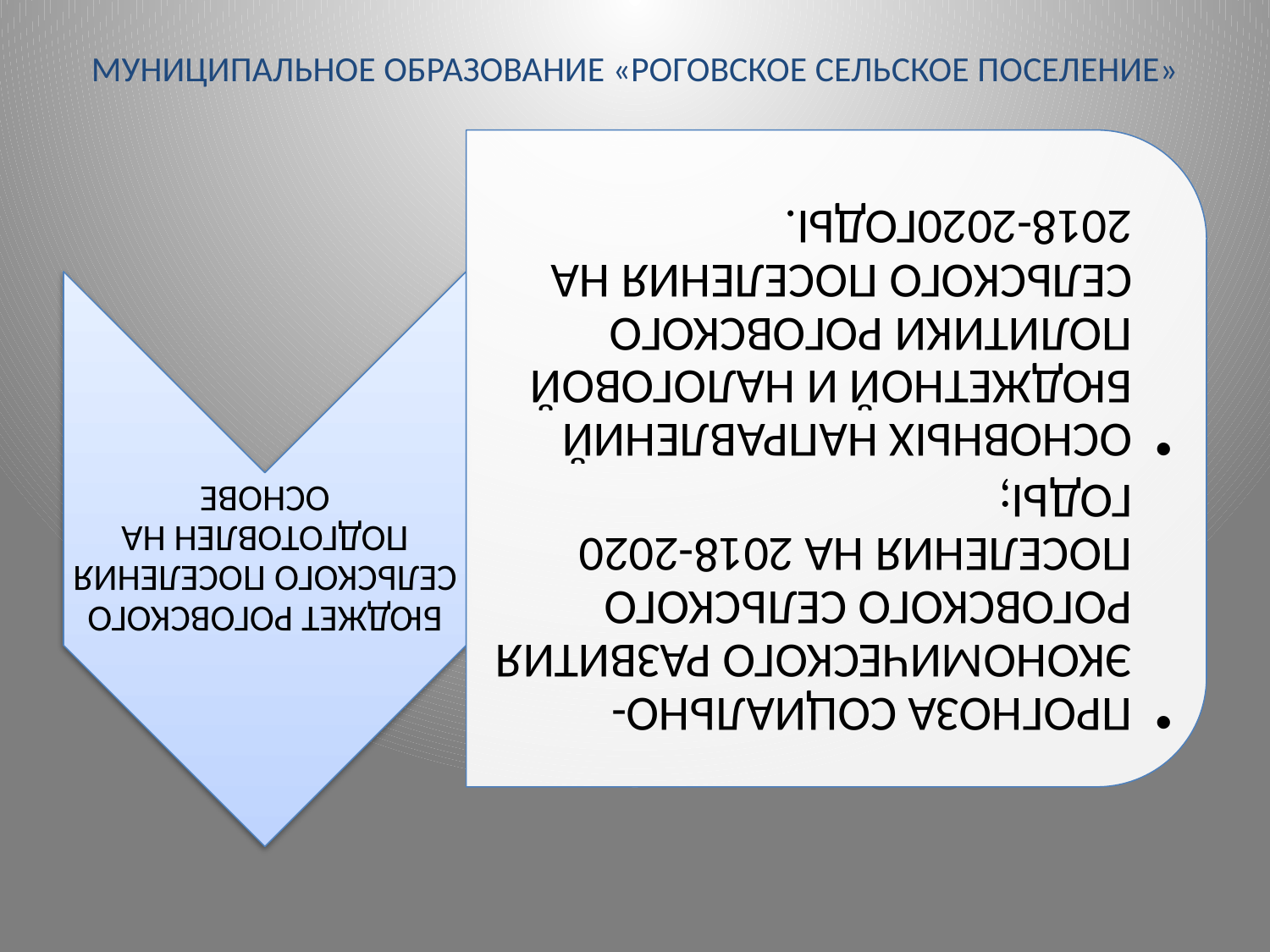

# МУНИЦИПАЛЬНОЕ ОБРАЗОВАНИЕ «РОГОВСКОЕ СЕЛЬСКОЕ ПОСЕЛЕНИЕ»
БЮДЖЕТ РОГОВСКОГО СЕЛЬСКОГО ПОСЕЛЕНИЯ ПОДГОТОВЛЕН НА ОСНОВЕ
ПРОГНОЗА СОЦИАЛЬНО- ЭКОНОМИЧЕСКОГО РАЗВИТИЯ РОГОВСКОГО СЕЛЬСКОГО ПОСЕЛЕНИЯ НА 2018-2020 ГОДЫ;
ОСНОВНЫХ НАПРАВЛЕНИЙ БЮДЖЕТНОЙ И НАЛОГОВОЙ ПОЛИТИКИ РОГОВСКОГО СЕЛЬСКОГО ПОСЕЛЕНИЯ НА 2018-2020ГОДЫ.